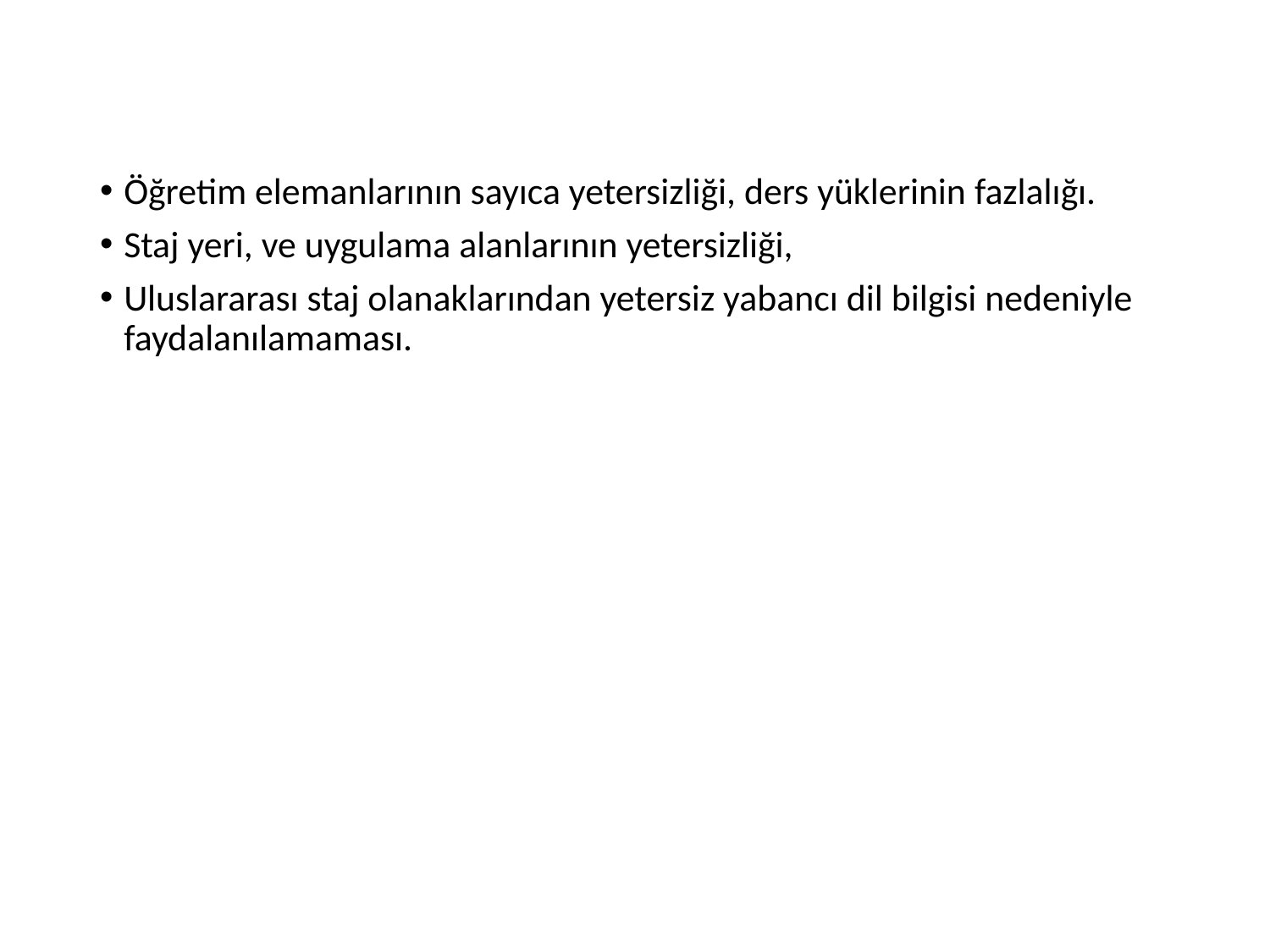

Öğretim elemanlarının sayıca yetersizliği, ders yüklerinin fazlalığı.
Staj yeri, ve uygulama alanlarının yetersizliği,
Uluslararası staj olanaklarından yetersiz yabancı dil bilgisi nedeniyle faydalanılamaması.